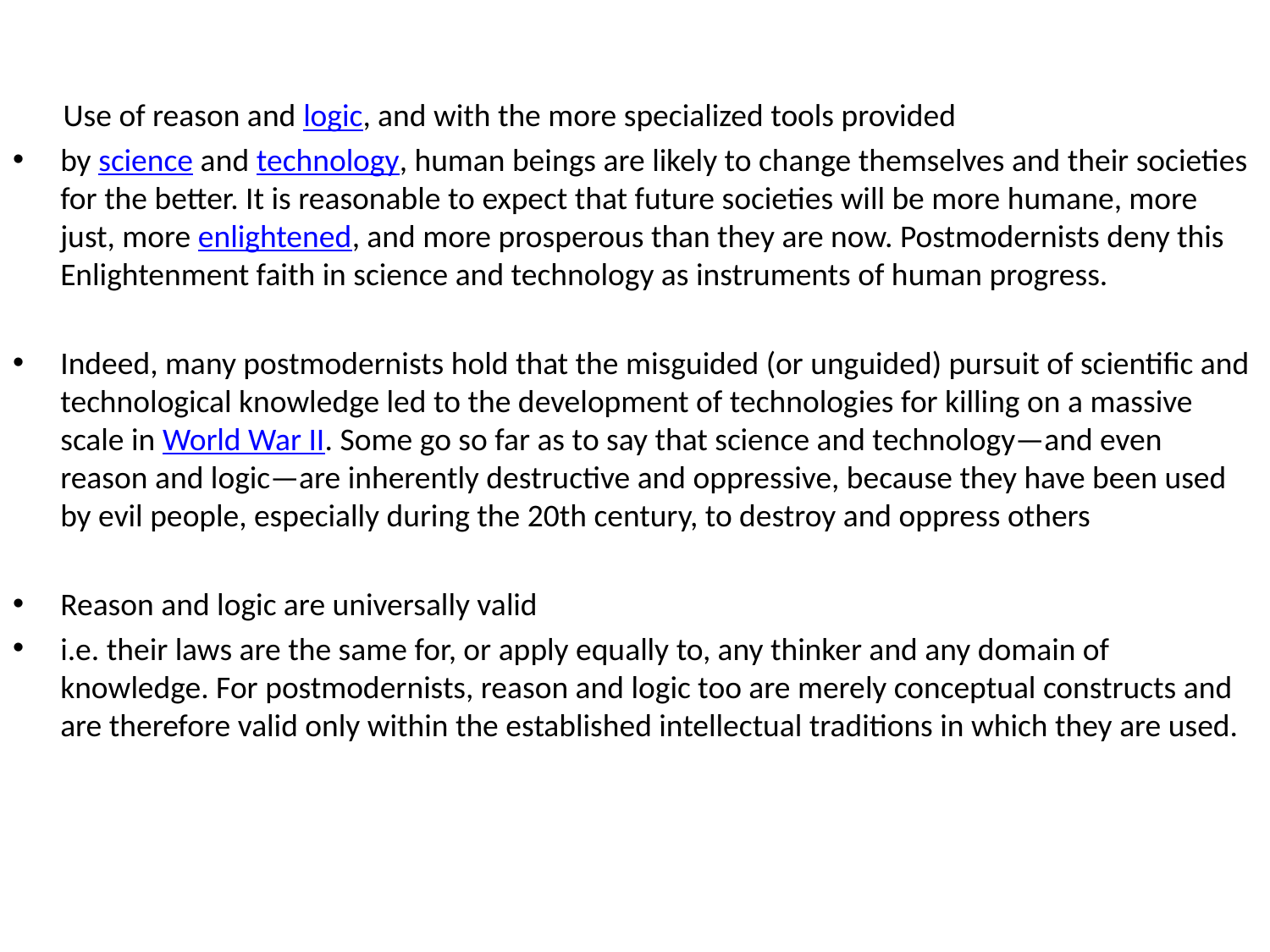

Use of reason and logic, and with the more specialized tools provided
by science and technology, human beings are likely to change themselves and their societies for the better. It is reasonable to expect that future societies will be more humane, more just, more enlightened, and more prosperous than they are now. Postmodernists deny this Enlightenment faith in science and technology as instruments of human progress.

Indeed, many postmodernists hold that the misguided (or unguided) pursuit of scientific and technological knowledge led to the development of technologies for killing on a massive scale in World War II. Some go so far as to say that science and technology—and even reason and logic—are inherently destructive and oppressive, because they have been used by evil people, especially during the 20th century, to destroy and oppress others

Reason and logic are universally valid
i.e. their laws are the same for, or apply equally to, any thinker and any domain of knowledge. For postmodernists, reason and logic too are merely conceptual constructs and are therefore valid only within the established intellectual traditions in which they are used.